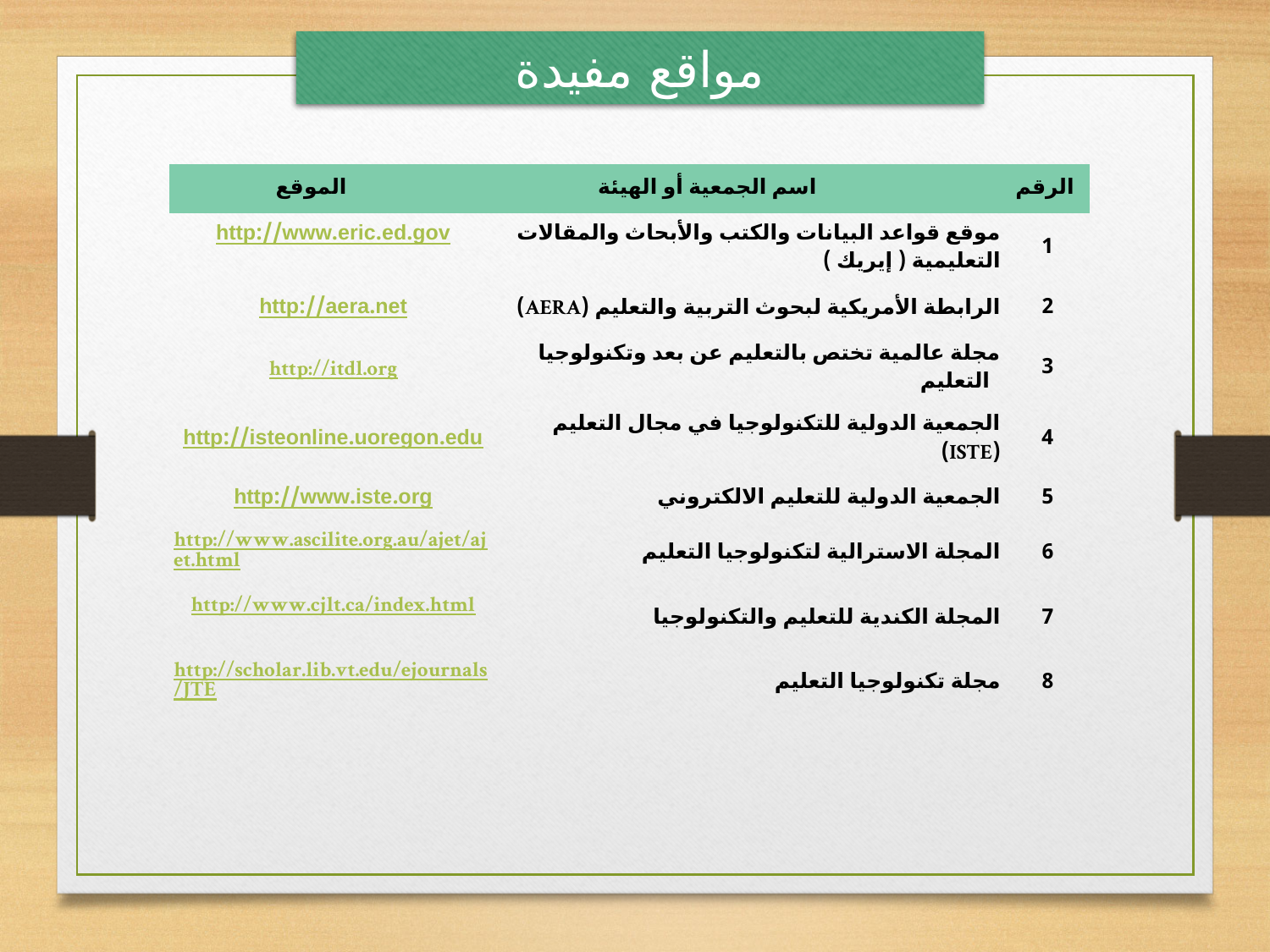

مواقع مفيدة
| الموقع | اسم الجمعية أو الهيئة | الرقم |
| --- | --- | --- |
| http://www.eric.ed.gov | موقع قواعد البيانات والكتب والأبحاث والمقالات التعليمية ( إيريك ) | 1 |
| http://aera.net | الرابطة الأمريكية لبحوث التربية والتعليم (AERA) | 2 |
| http://itdl.org | مجلة عالمية تختص بالتعليم عن بعد وتكنولوجيا التعليم | 3 |
| http://isteonline.uoregon.edu | الجمعية الدولية للتكنولوجيا في مجال التعليم (ISTE) | 4 |
| http://www.iste.org | الجمعية الدولية للتعليم الالكتروني | 5 |
| http://www.ascilite.org.au/ajet/ajet.html | المجلة الاسترالية لتكنولوجيا التعليم | 6 |
| http://www.cjlt.ca/index.html | المجلة الكندية للتعليم والتكنولوجيا | 7 |
| http://scholar.lib.vt.edu/ejournals/JTE | مجلة تكنولوجيا التعليم | 8 |